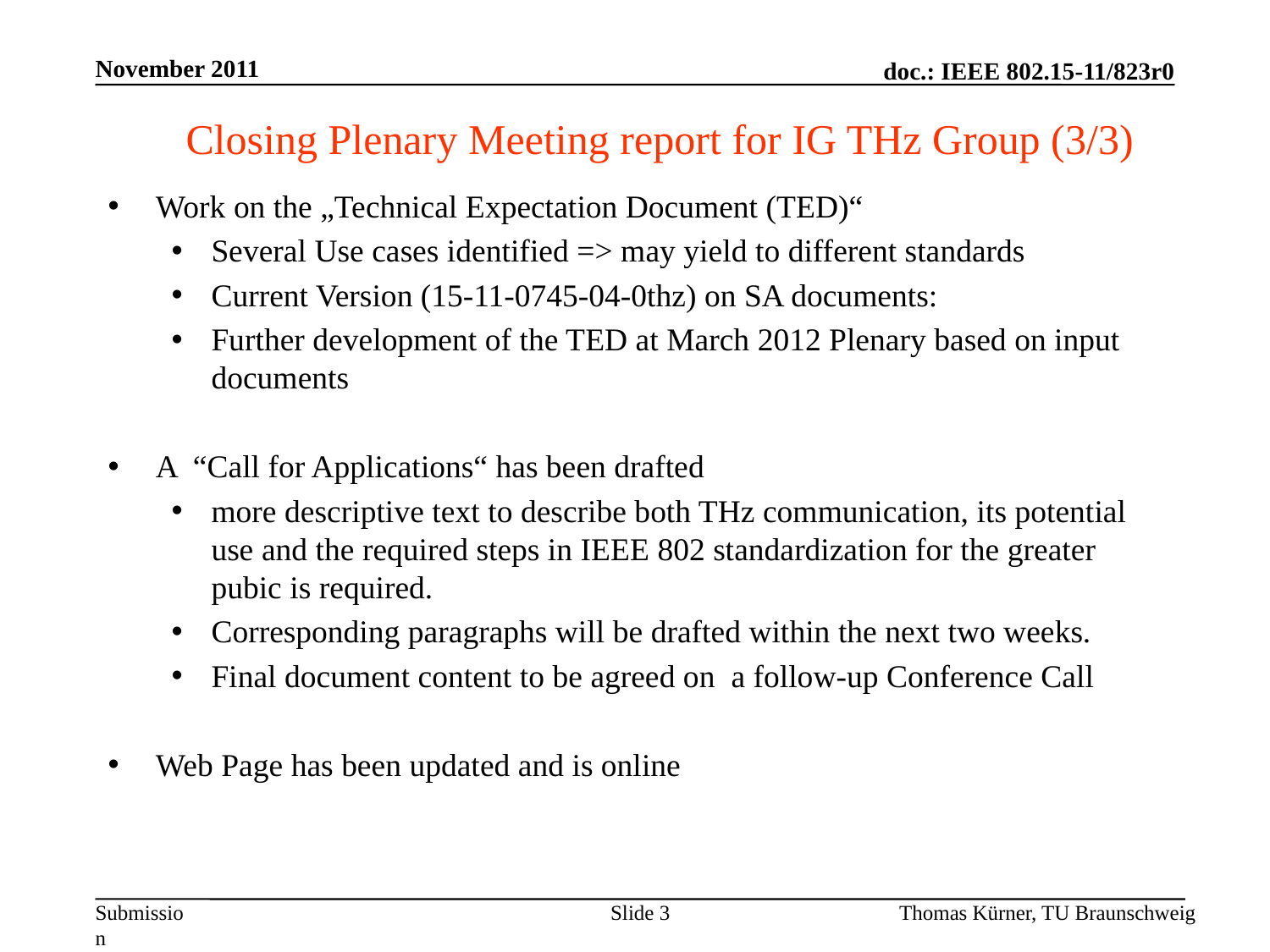

November 2011
Closing Plenary Meeting report for IG THz Group (3/3)
Work on the „Technical Expectation Document (TED)“
Several Use cases identified => may yield to different standards
Current Version (15-11-0745-04-0thz) on SA documents:
Further development of the TED at March 2012 Plenary based on input documents

A  “Call for Applications“ has been drafted
more descriptive text to describe both THz communication, its potential use and the required steps in IEEE 802 standardization for the greater pubic is required.
Corresponding paragraphs will be drafted within the next two weeks.
Final document content to be agreed on  a follow-up Conference Call

Web Page has been updated and is online

Slide 3
Thomas Kürner, TU Braunschweig